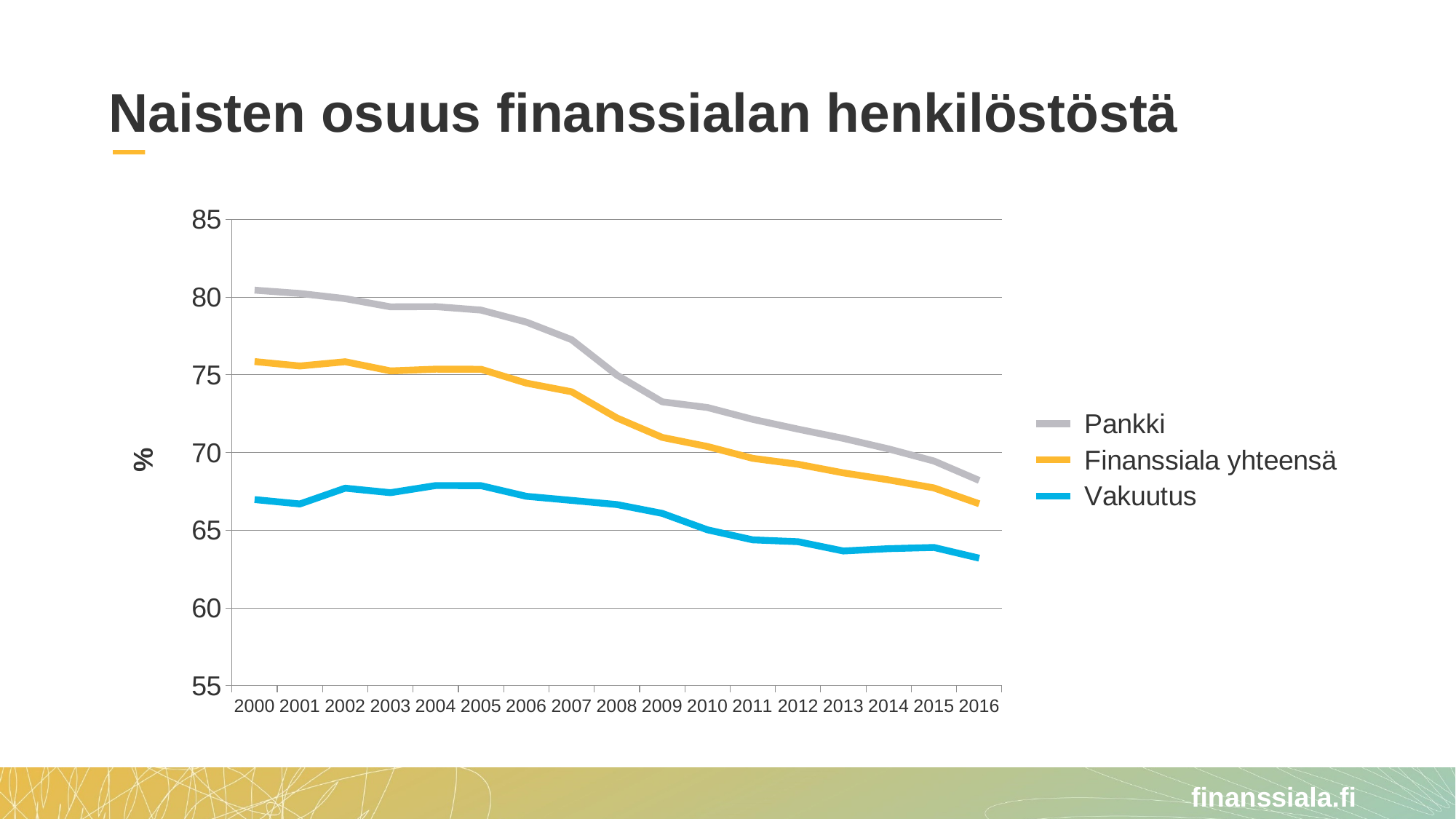

# Naisten osuus finanssialan henkilöstöstä

### Chart

| Category |  Pankki |  Finanssiala yhteensä |  Vakuutus |
|---|---|---|---|
| 2000 | 80.444817456987 | 75.85119623841793 | 66.96957403651116 |
| 2001 | 80.23192758520001 | 75.56527682843472 | 66.6878273289954 |
| 2002 | 79.90092002830856 | 75.83928025990615 | 67.70346897931955 |
| 2003 | 79.37200547570158 | 75.2509392698929 | 67.41253051261188 |
| 2004 | 79.38604399567257 | 75.36525259637388 | 67.8709460594858 |
| 2005 | 79.16304198525708 | 75.3551912568306 | 67.86196954680602 |
| 2006 | 78.39136742836416 | 74.46664309288072 | 67.18013468013469 |
| 2007 | 77.2584808259587 | 73.90789555680189 | 66.91671475283708 |
| 2008 | 74.9811001912216 | 72.22337925084051 | 66.64868752247392 |
| 2009 | 73.26278209868673 | 70.97362554645204 | 66.08245550308754 |
| 2010 | 72.89509034969883 | 70.38523985239853 | 65.02130024078532 |
| 2011 | 72.13365642137482 | 69.62524087549254 | 64.3784456695714 |
| 2012 | 71.5042372881356 | 69.23995688525068 | 64.25841334949195 |
| 2013 | 70.90932948431964 | 68.6878184906576 | 63.661553686293914 |
| 2014 | 70.2318934120142 | 68.23787426101329 | 63.811278272438855 |
| 2015 | 69.45226036390922 | 67.71943421817477 | 63.88716034017838 |
| 2016 | 68.2 | 66.7 | 63.2 |